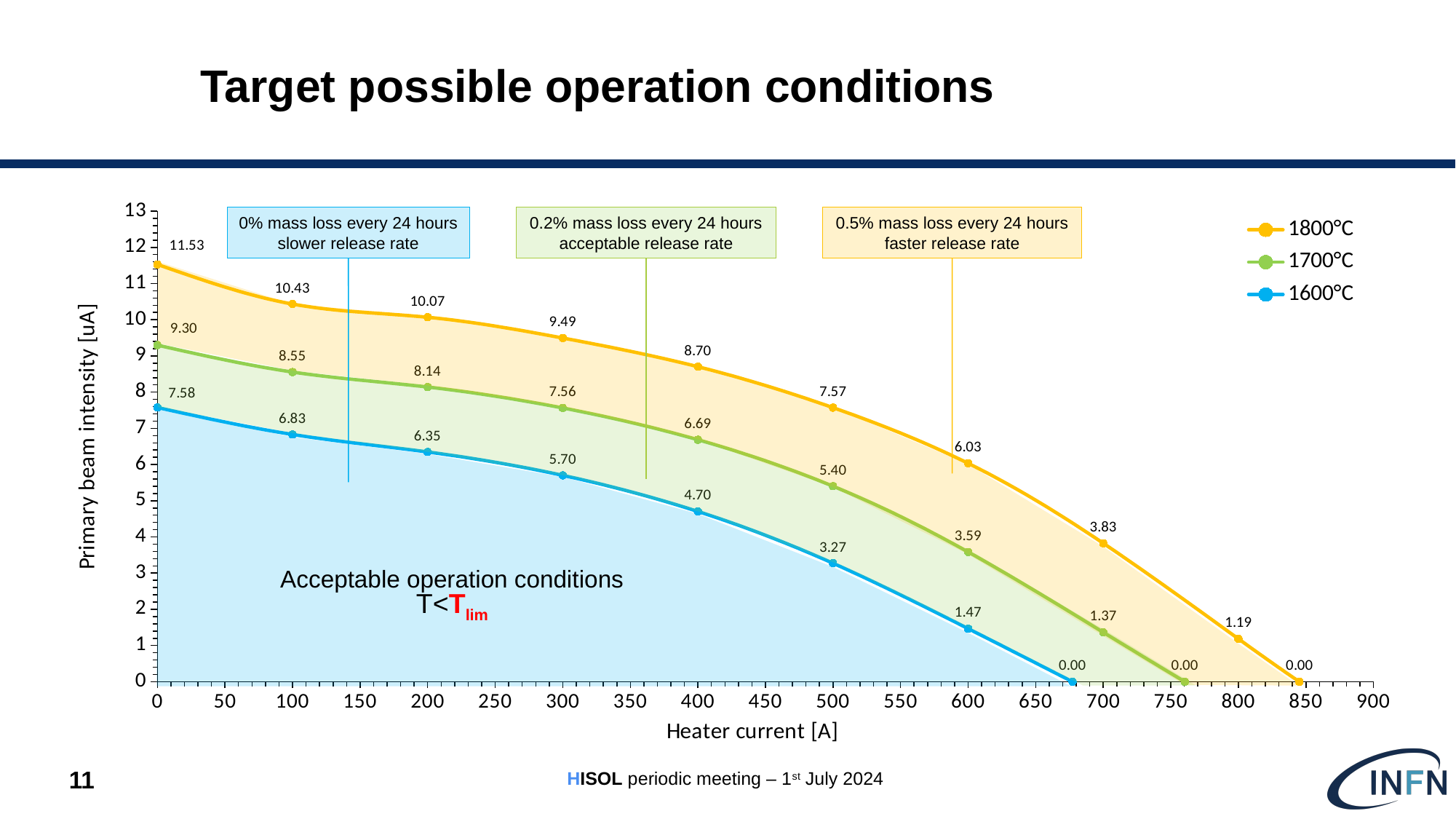

# Target possible operation conditions

### Chart

| Category | 1800°C | 1700°C | 1600°C |
|---|---|---|---|
0% mass loss every 24 hours
slower release rate
0.2% mass loss every 24 hours
acceptable release rate
0.5% mass loss every 24 hours
faster release rate

Acceptable operation conditions
T<Tlim
HISOL periodic meeting – 1st July 2024
11